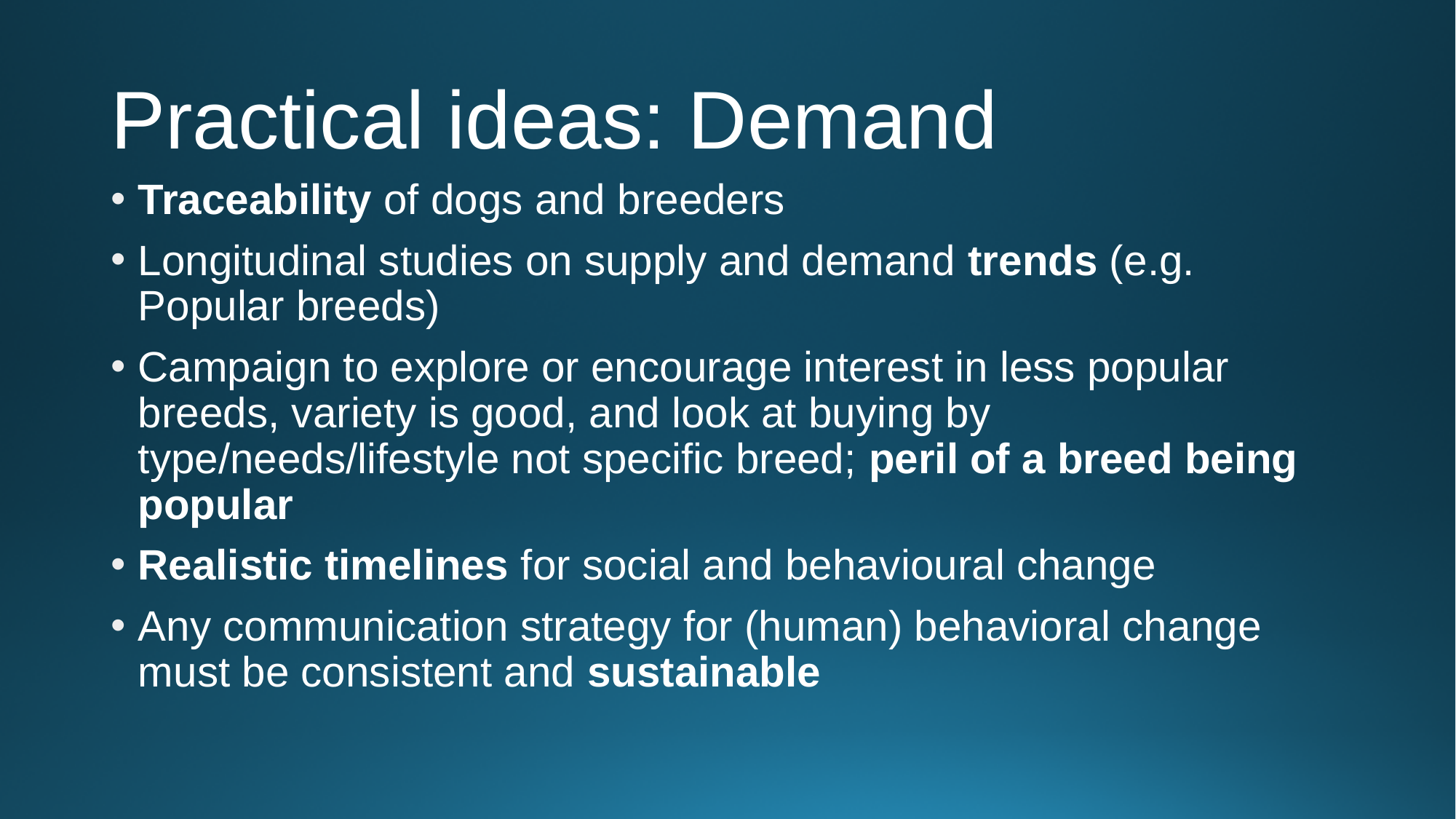

# Practical ideas: Demand
Traceability of dogs and breeders
Longitudinal studies on supply and demand trends (e.g. Popular breeds)
Campaign to explore or encourage interest in less popular breeds, variety is good, and look at buying by type/needs/lifestyle not specific breed; peril of a breed being popular
Realistic timelines for social and behavioural change
Any communication strategy for (human) behavioral change must be consistent and sustainable